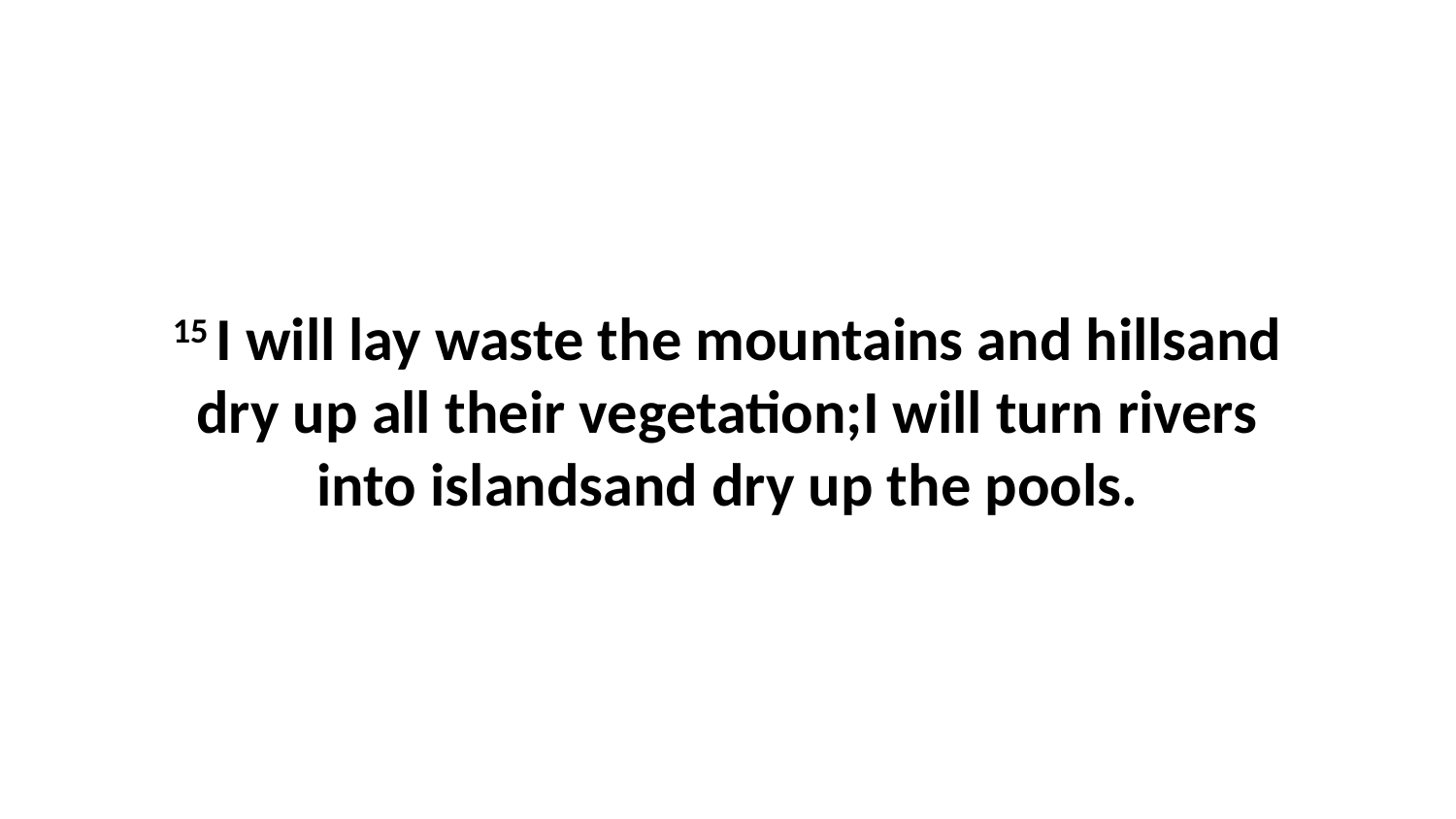

15 I will lay waste the mountains and hillsand dry up all their vegetation;I will turn rivers into islandsand dry up the pools.